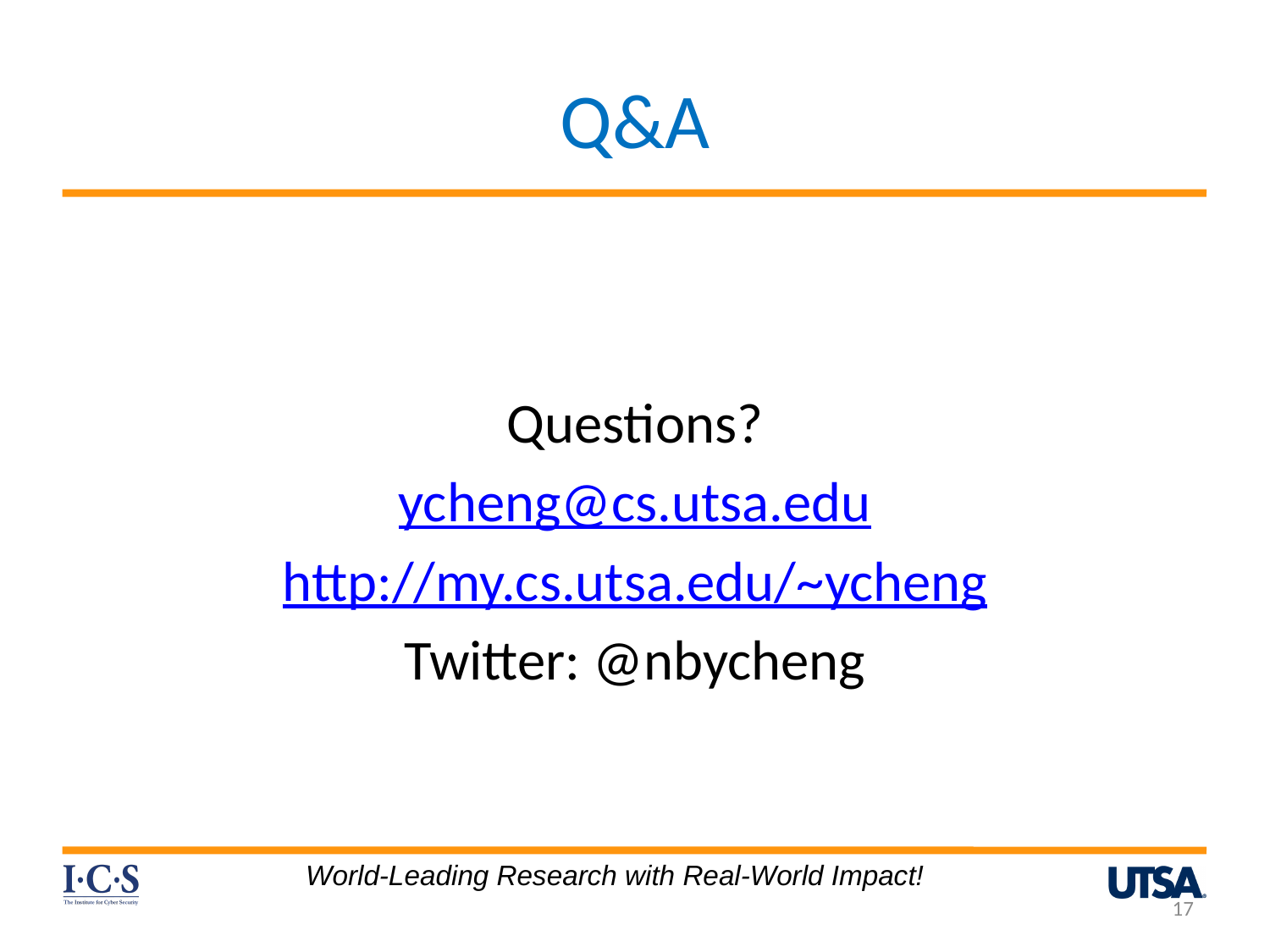

# Q&A

Questions?
ycheng@cs.utsa.edu
http://my.cs.utsa.edu/~ycheng
Twitter: @nbycheng

World-Leading Research with Real-World Impact!
17